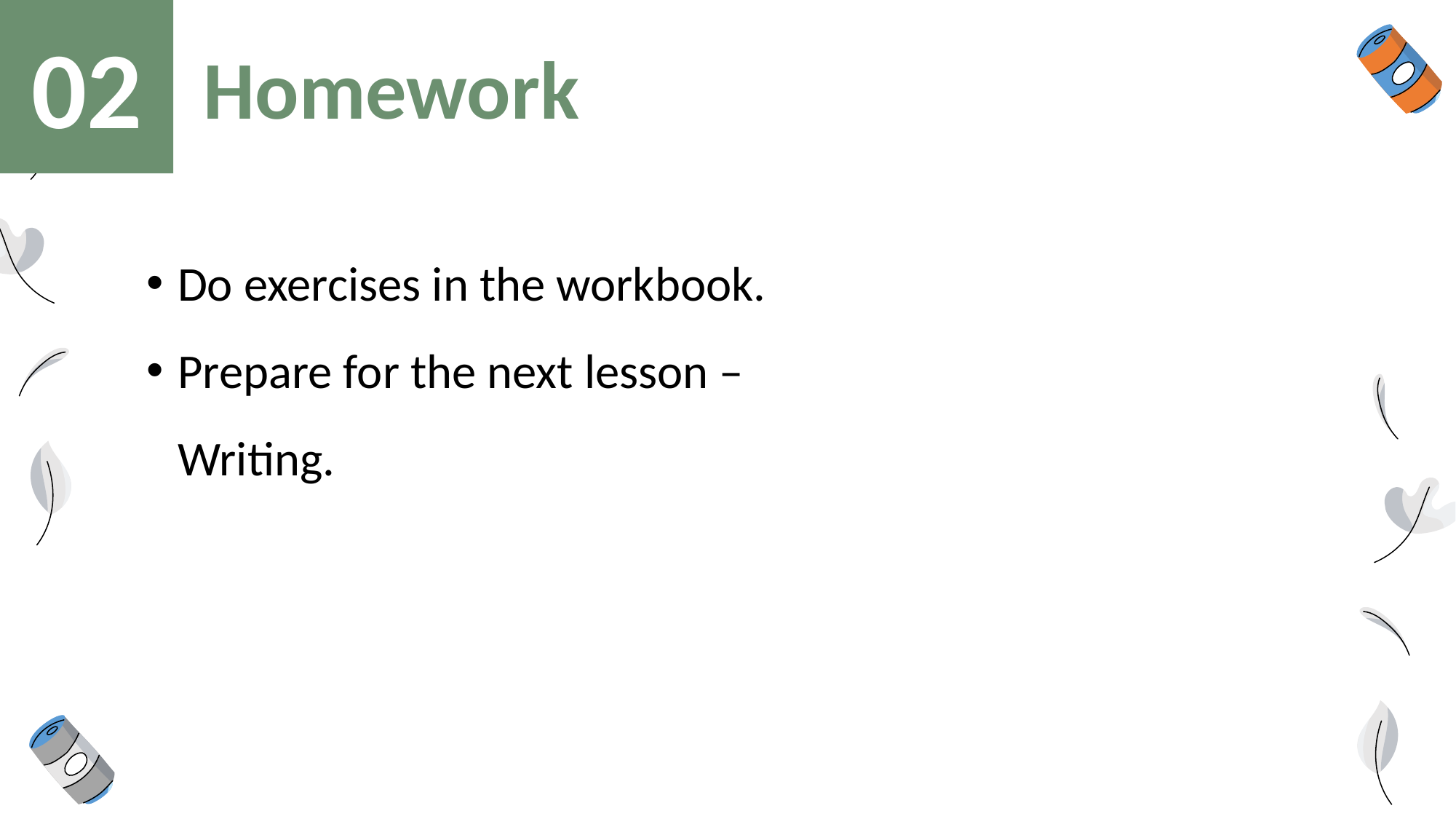

02
Homework
Do exercises in the workbook.
Prepare for the next lesson – Writing.